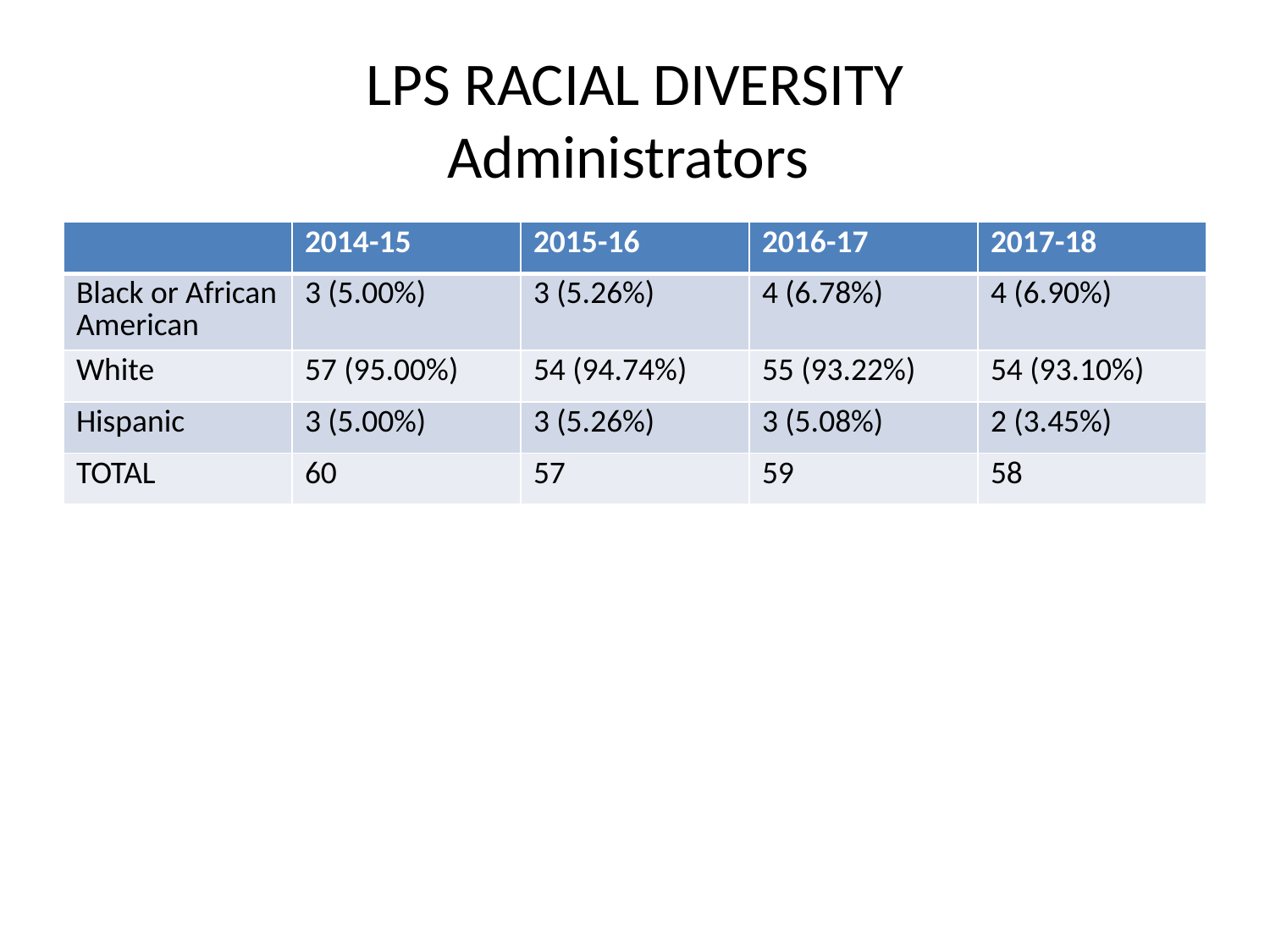

# LPS RACIAL DIVERSITY Administrators
|  | 2014-15 | 2015-16 | 2016-17 | 2017-18 |
| --- | --- | --- | --- | --- |
| Black or African American | 3 (5.00%) | 3 (5.26%) | 4 (6.78%) | 4 (6.90%) |
| White | 57 (95.00%) | 54 (94.74%) | 55 (93.22%) | 54 (93.10%) |
| Hispanic | 3 (5.00%) | 3 (5.26%) | 3 (5.08%) | 2 (3.45%) |
| TOTAL | 60 | 57 | 59 | 58 |